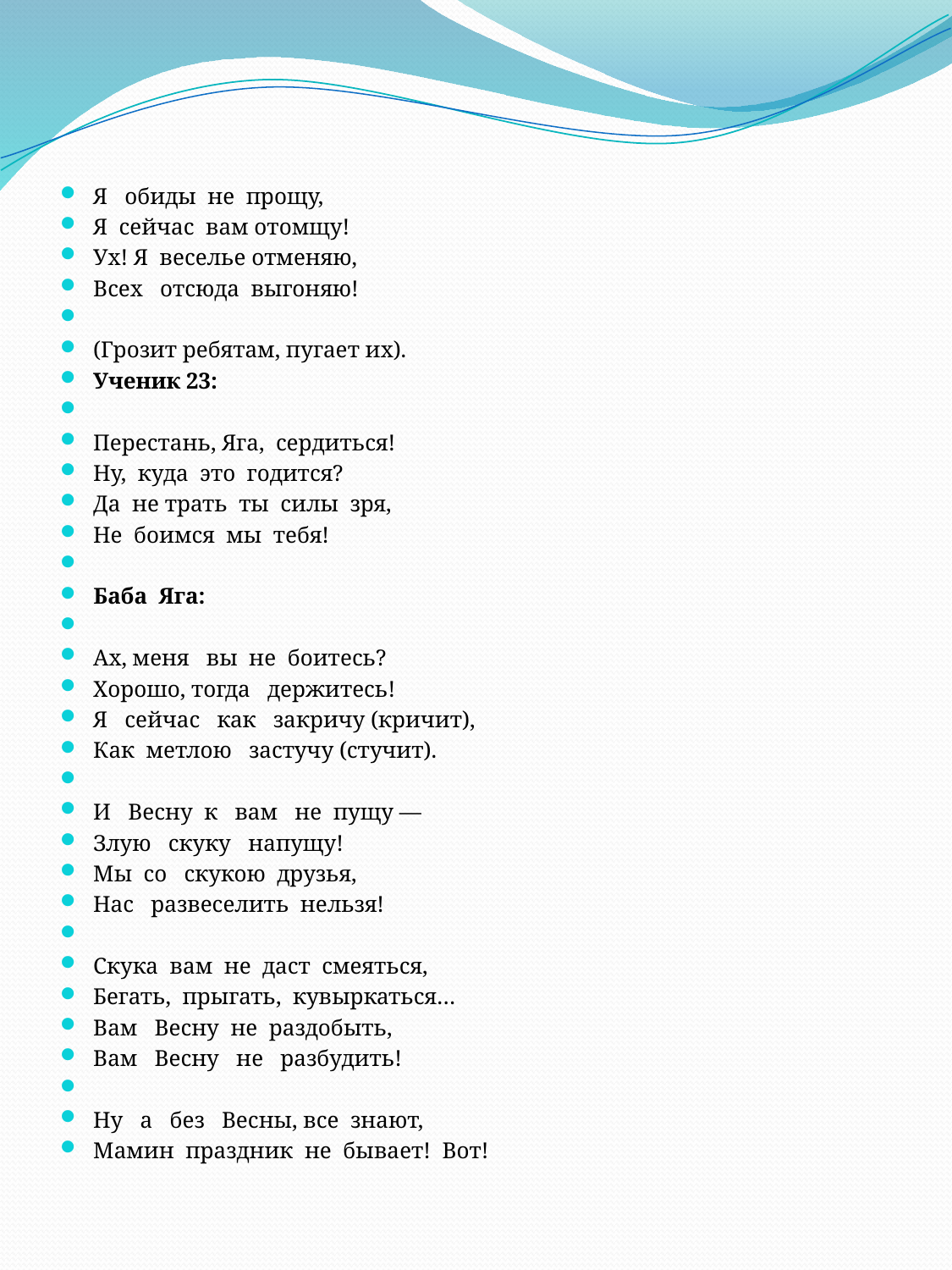

#

Я   обиды  не  прощу,
Я  сейчас  вам отомщу!
Ух! Я  веселье отменяю,
Всех   отсюда  выгоняю!

(Грозит ребятам, пугает их).
Ученик 23:

Перестань, Яга,  сердиться!
Ну,  куда  это  годится?
Да  не трать  ты  силы  зря,
Не  боимся  мы  тебя!

Баба  Яга:

Ах, меня   вы  не  боитесь?
Хорошо, тогда   держитесь!
Я   сейчас   как   закричу (кричит),
Как  метлою   застучу (стучит).

И   Весну  к   вам   не  пущу —
Злую   скуку   напущу!
Мы  со   скукою  друзья,
Нас   развеселить  нельзя!

Скука  вам  не  даст  смеяться,
Бегать,  прыгать,  кувыркаться…
Вам   Весну  не  раздобыть,
Вам   Весну   не   разбудить!

Ну   а   без   Весны, все  знают,
Мамин  праздник  не  бывает!  Вот!